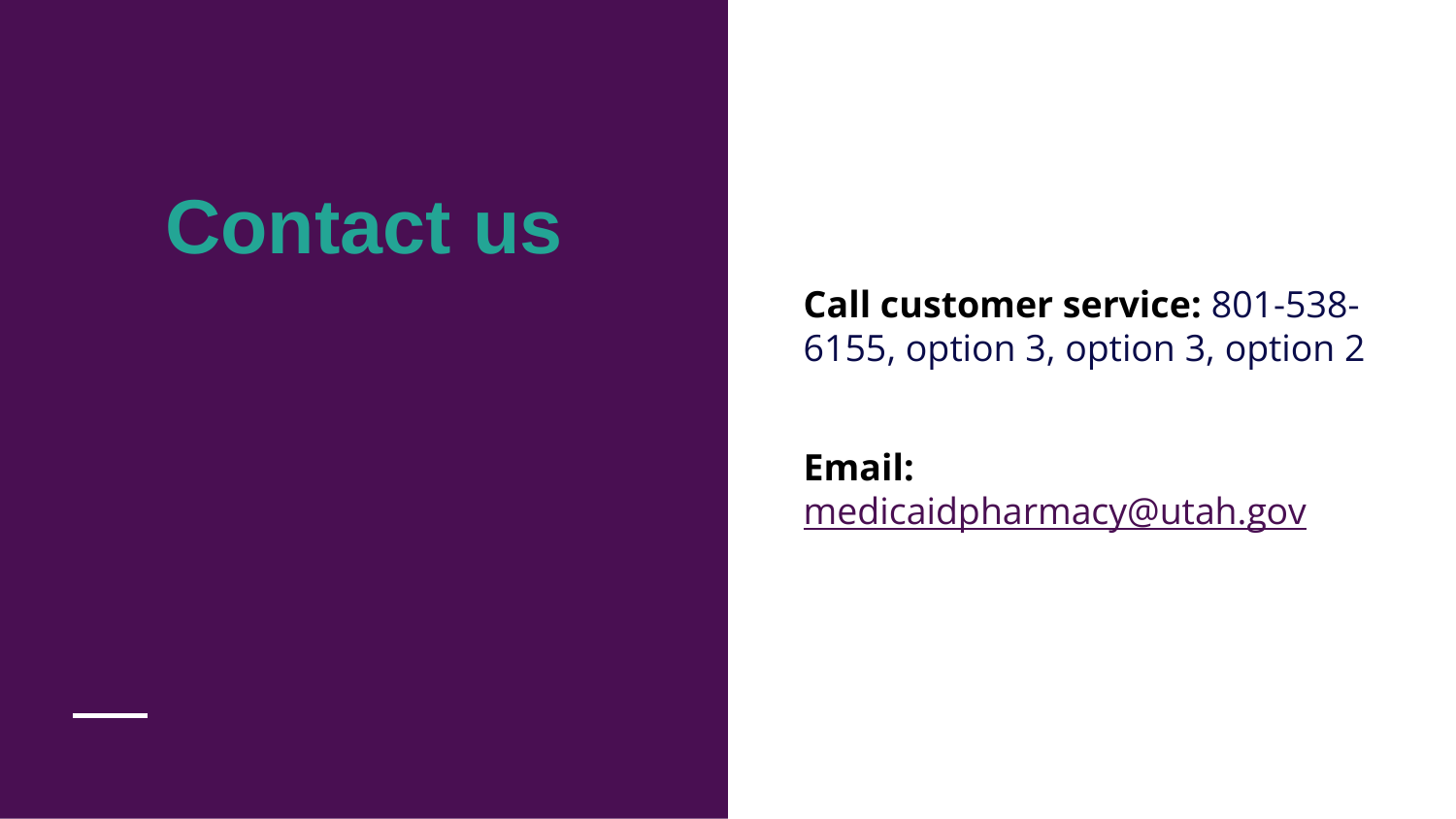

Call customer service: 801-538-6155, option 3, option 3, option 2

Email: medicaidpharmacy@utah.gov
# Contact us